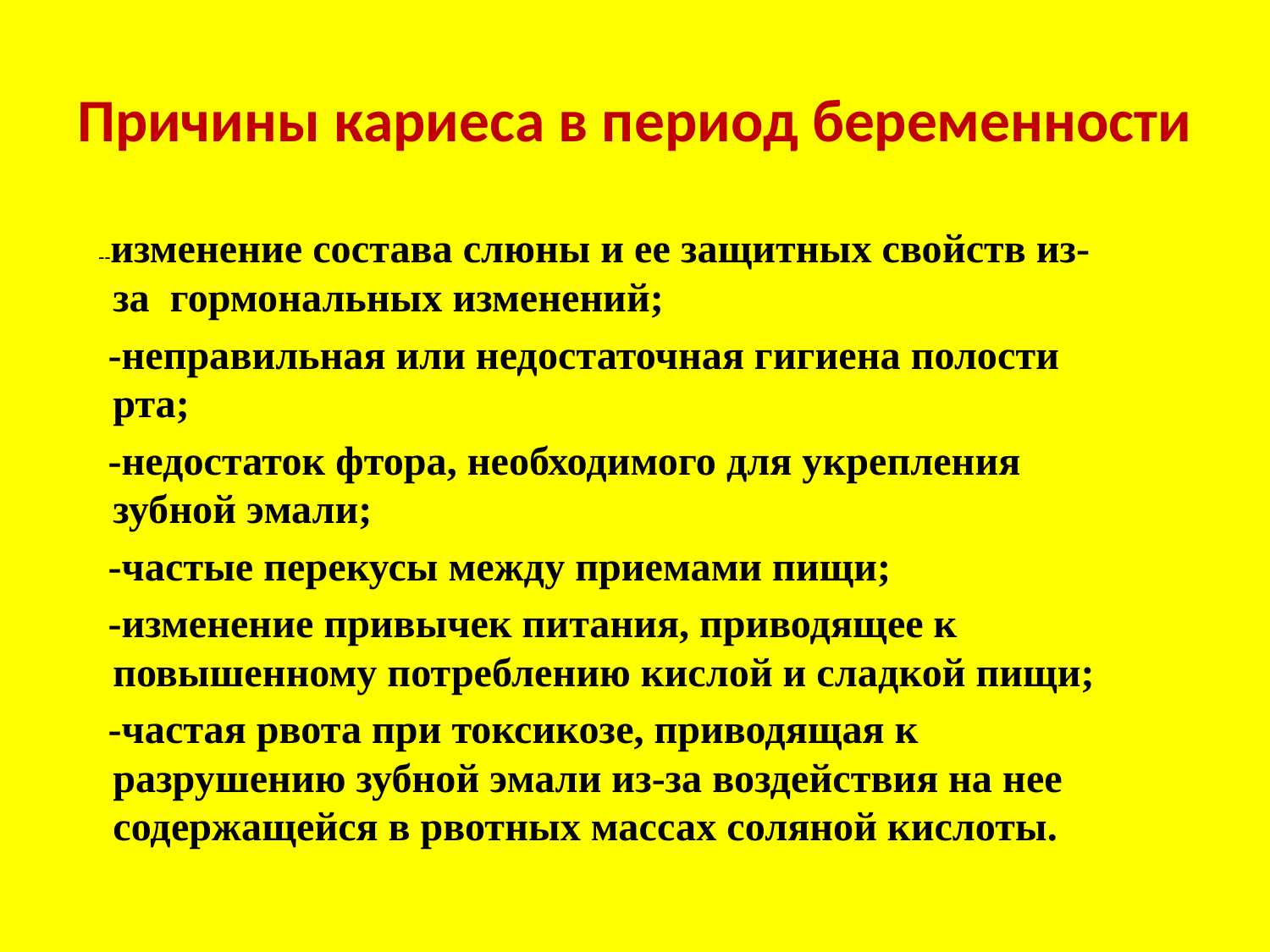

# Причины кариеса в период беременности
       --изменение состава слюны и ее защитных свойств из-за  гормональных изменений;
    -неправильная или недостаточная гигиена полости рта;
    -недостаток фтора, необходимого для укрепления зубной эмали;
    -частые перекусы между приемами пищи;
    -изменение привычек питания, приводящее к повышенному потреблению кислой и сладкой пищи;
    -частая рвота при токсикозе, приводящая к разрушению зубной эмали из-за воздействия на нее содержащейся в рвотных массах соляной кислоты.